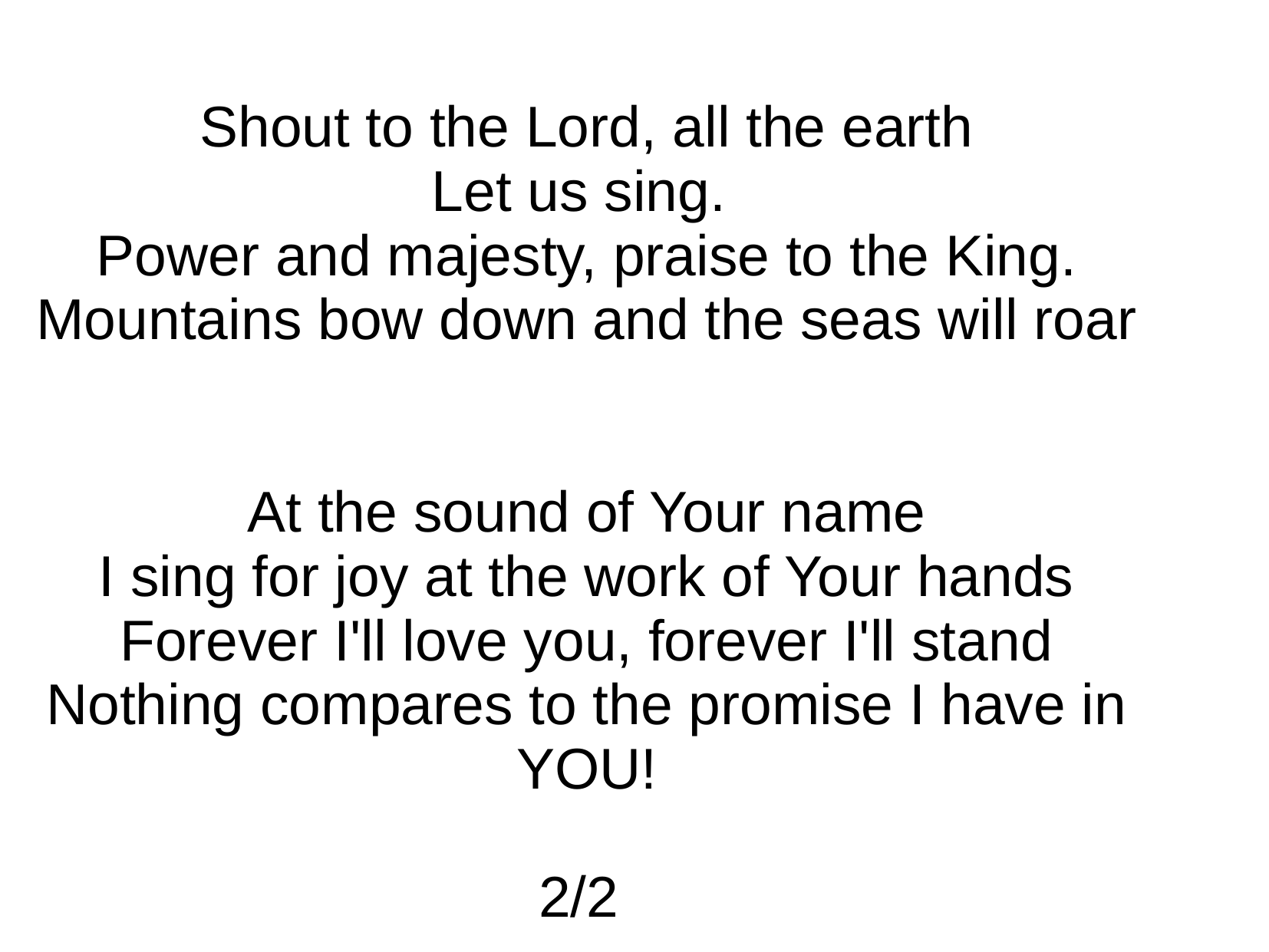

Shout to the Lord, all the earth
Let us sing.
Power and majesty, praise to the King.
Mountains bow down and the seas will roar

At the sound of Your name
I sing for joy at the work of Your hands
Forever I'll love you, forever I'll stand
Nothing compares to the promise I have in YOU!

2/2